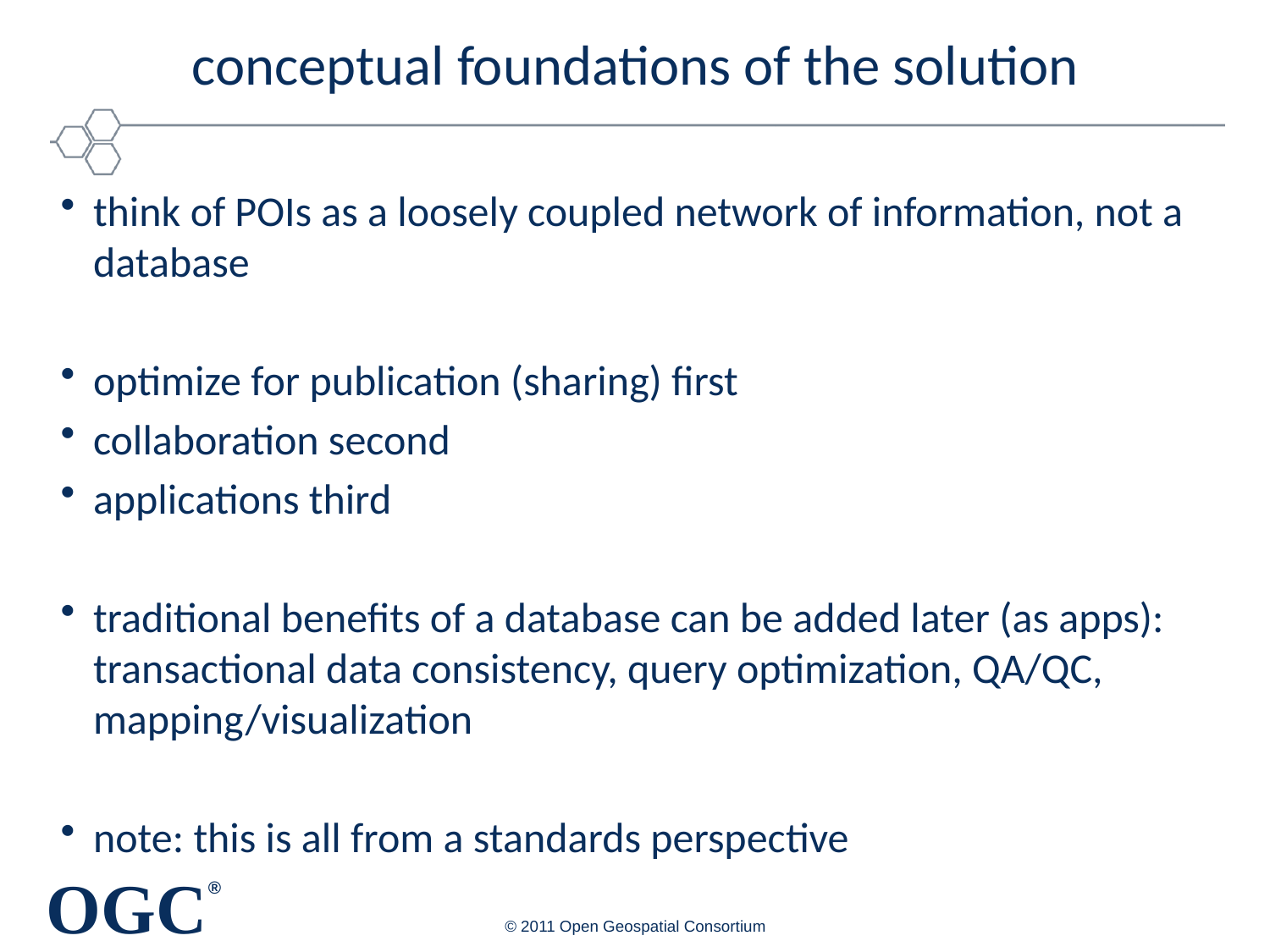

# conceptual foundations of the solution
think of POIs as a loosely coupled network of information, not a database

optimize for publication (sharing) first
collaboration second
applications third

traditional benefits of a database can be added later (as apps): transactional data consistency, query optimization, QA/QC, mapping/visualization

note: this is all from a standards perspective
© 2011 Open Geospatial Consortium